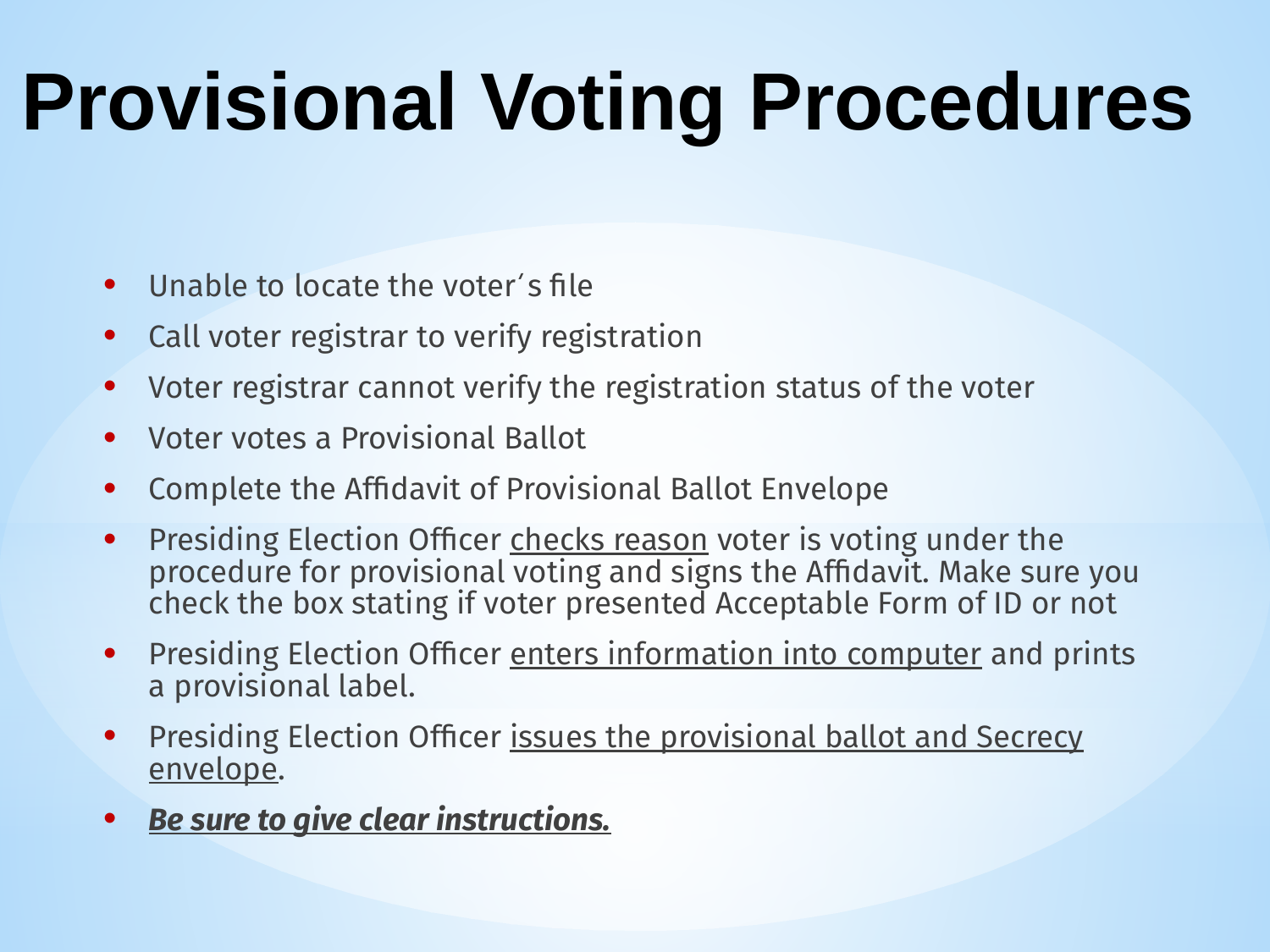

Provisional Voting Procedures
Unable to locate the voter’s file

Call voter registrar to verify registration

Voter registrar cannot verify the registration status of the voter

Voter votes a Provisional Ballot

Complete the Affidavit of Provisional Ballot Envelope

Presiding Election Officer checks reason voter is voting under the procedure for provisional voting and signs the Affidavit. Make sure you check the box stating if voter presented Acceptable Form of ID or not

Presiding Election Officer enters information into computer and prints a provisional label.

Presiding Election Officer issues the provisional ballot and Secrecy envelope.

Be sure to give clear instructions.